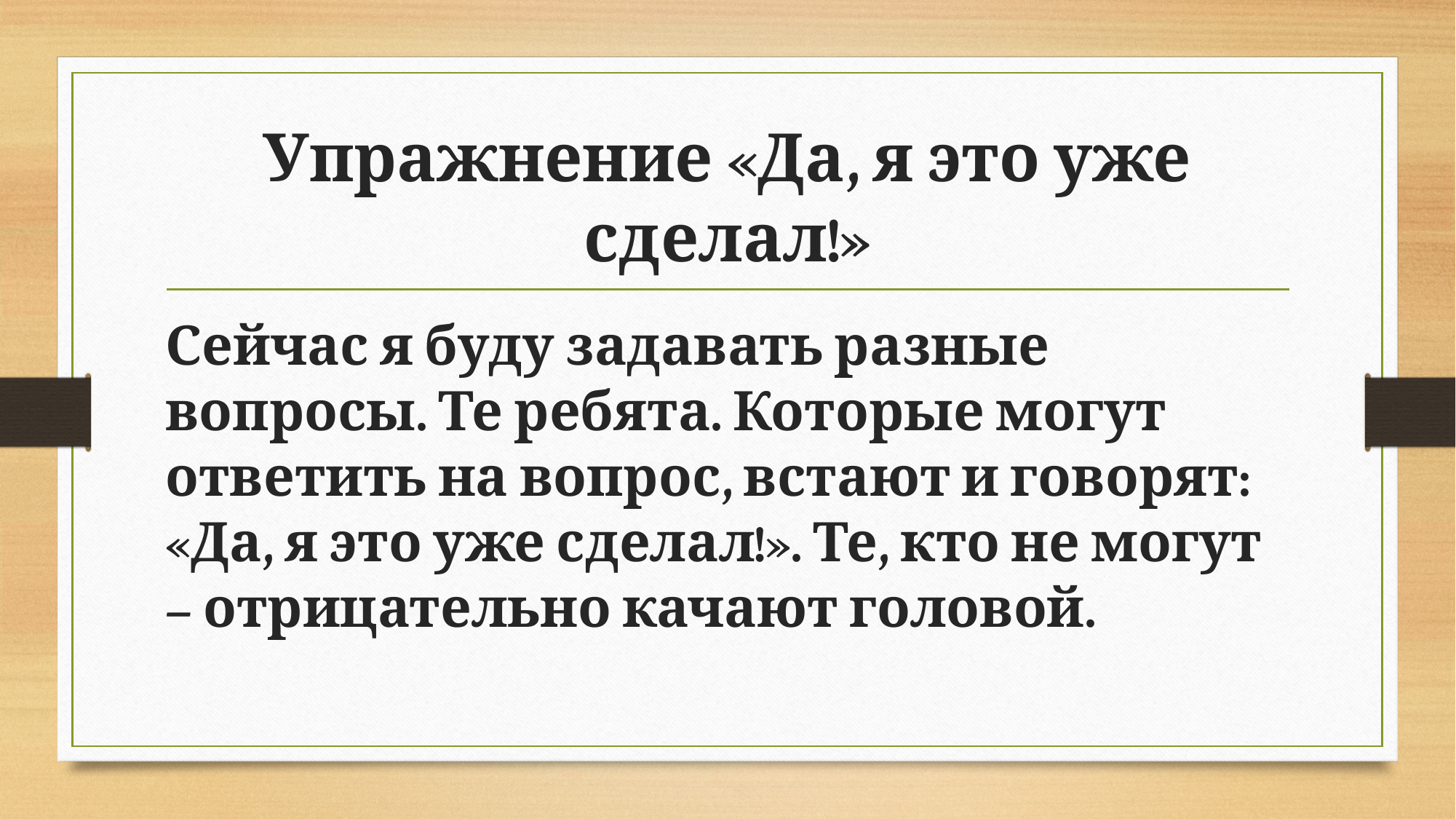

# Упражнение «Да, я это уже сделал!»
Сейчас я буду задавать разные вопросы. Те ребята. Которые могут ответить на вопрос, встают и говорят: «Да, я это уже сделал!». Те, кто не могут – отрицательно качают головой.